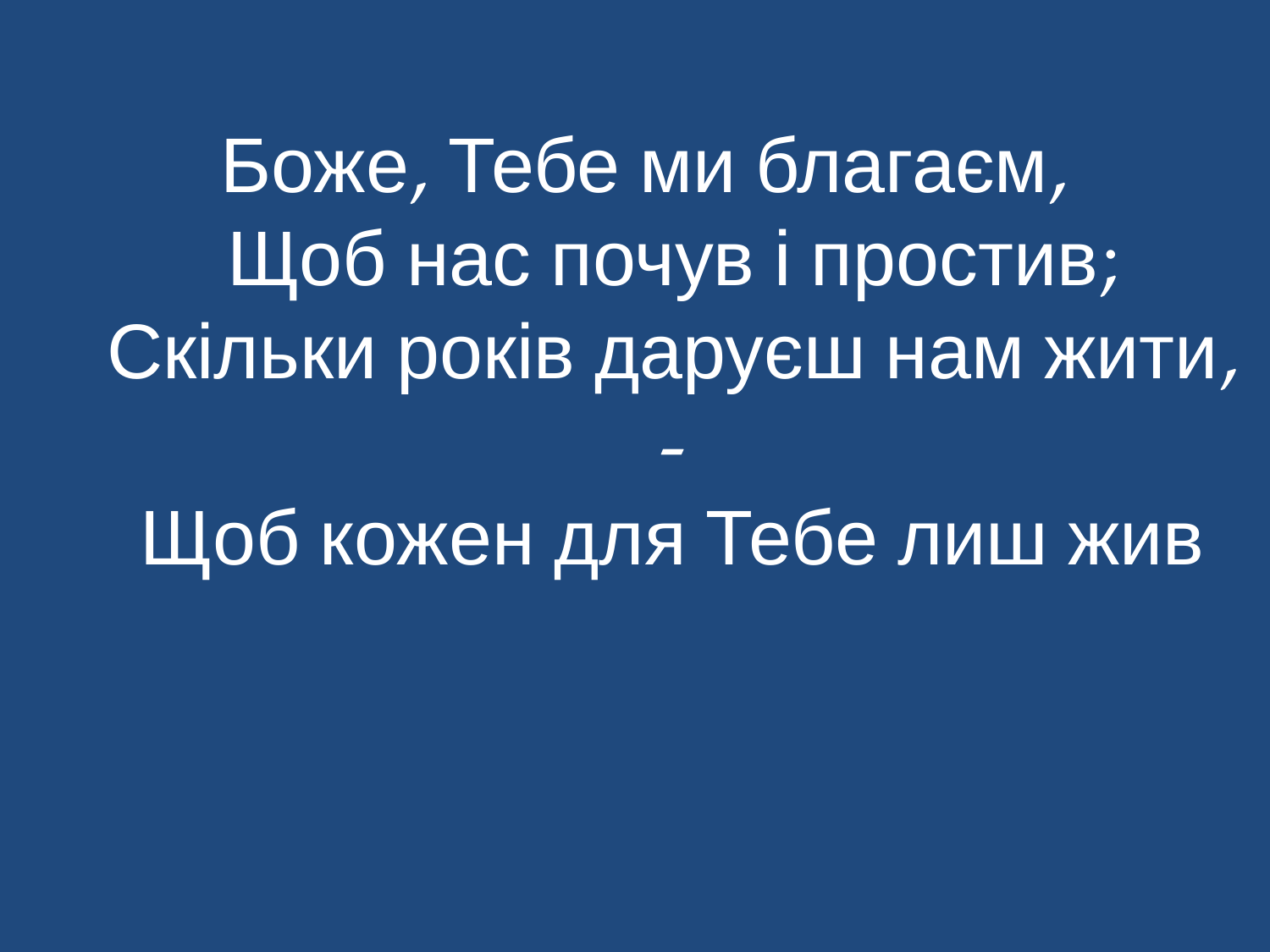

Боже, Тебе ми благаєм,
Щоб нас почув і простив;
Скільки років даруєш нам жити, -
Щоб кожен для Тебе лиш жив